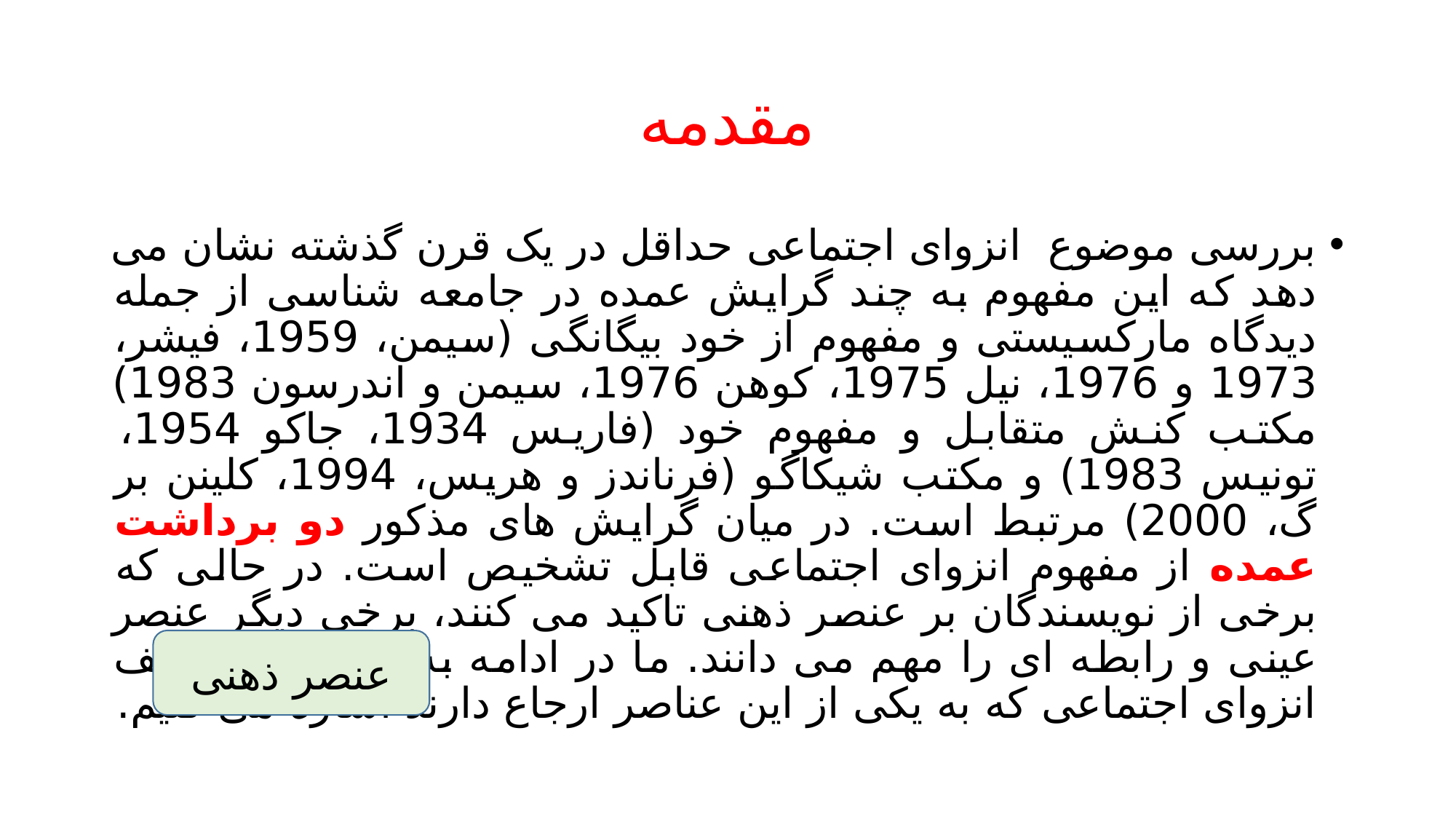

# مقدمه
بررسی موضوع  انزوای اجتماعی حداقل در یک قرن گذشته نشان می دهد که این مفهوم به چند گرایش عمده در جامعه شناسی از جمله دیدگاه مارکسیستی و مفهوم از خود بیگانگی (سیمن، 1959، فیشر، 1973 و 1976، نیل 1975، کوهن 1976، سیمن و اندرسون 1983) مکتب کنش متقابل و مفهوم خود (فاریس 1934، جاکو 1954، تونیس 1983) و مکتب شیکاگو (فرناندز و هریس، 1994، کلینن بر گ، 2000) مرتبط است. در میان گرایش های مذکور دو برداشت عمده از مفهوم انزوای اجتماعی قابل تشخیص است. در حالی که برخی از نویسندگان بر عنصر ذهنی تاکید می کنند، برخی دیگر عنصر عینی و رابطه ای را مهم می دانند. ما در ادامه به برخی از تعاریف انزوای اجتماعی که به یکی از این عناصر ارجاع دارند اشاره می کنیم.
عنصر ذهنی